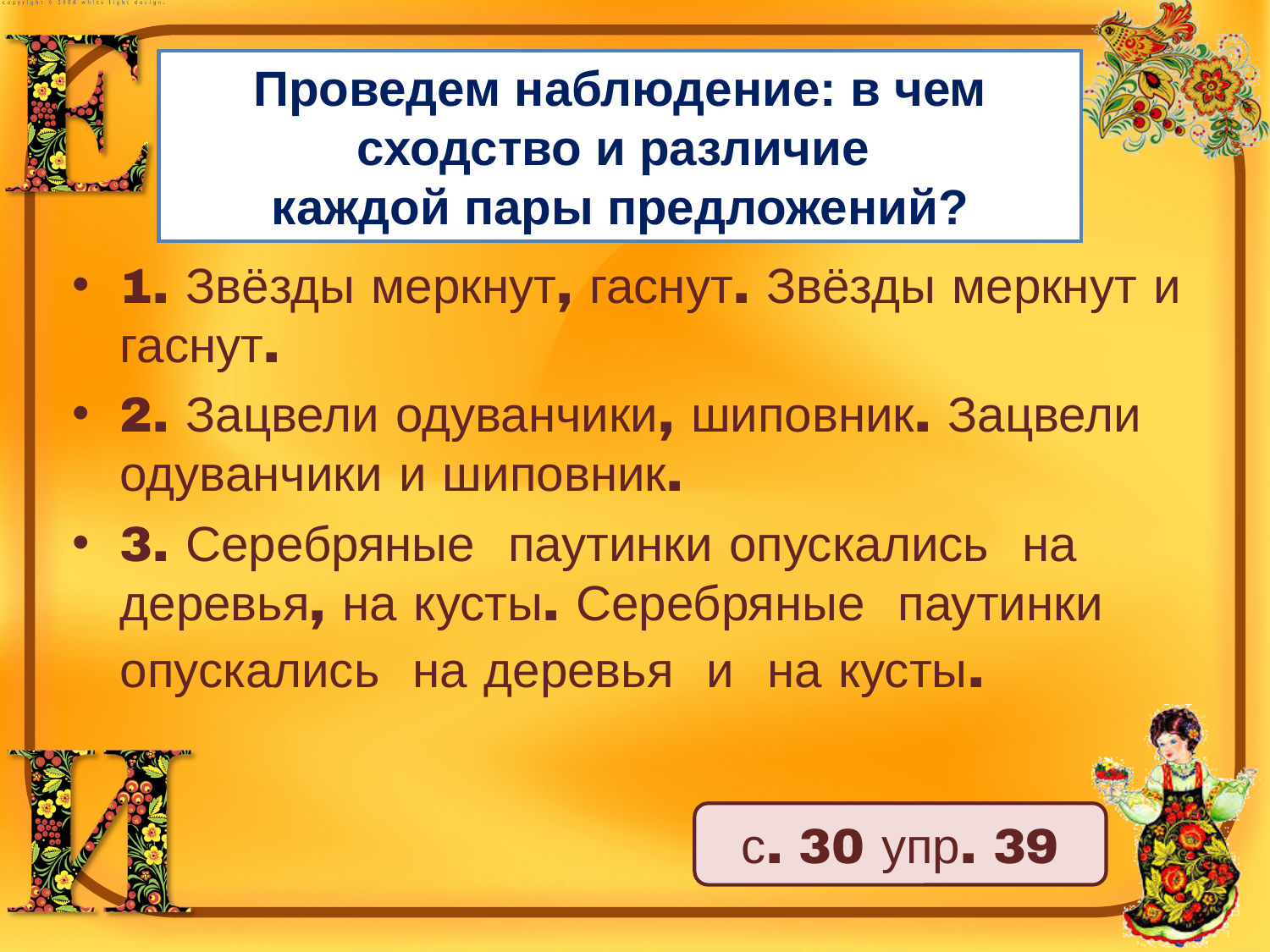

# Проведем наблюдение: в чем сходство и различие каждой пары предложений?
1. Звёзды меркнут, гаснут. Звёзды меркнут и гаснут.
2. Зацвели одуванчики, шиповник. Зацвели одуванчики и шиповник.
3. Серебряные  паутинки опускались  на  деревья, на кусты. Серебряные  паутинки опускались  на деревья  и  на кусты.
с. 30 упр. 39